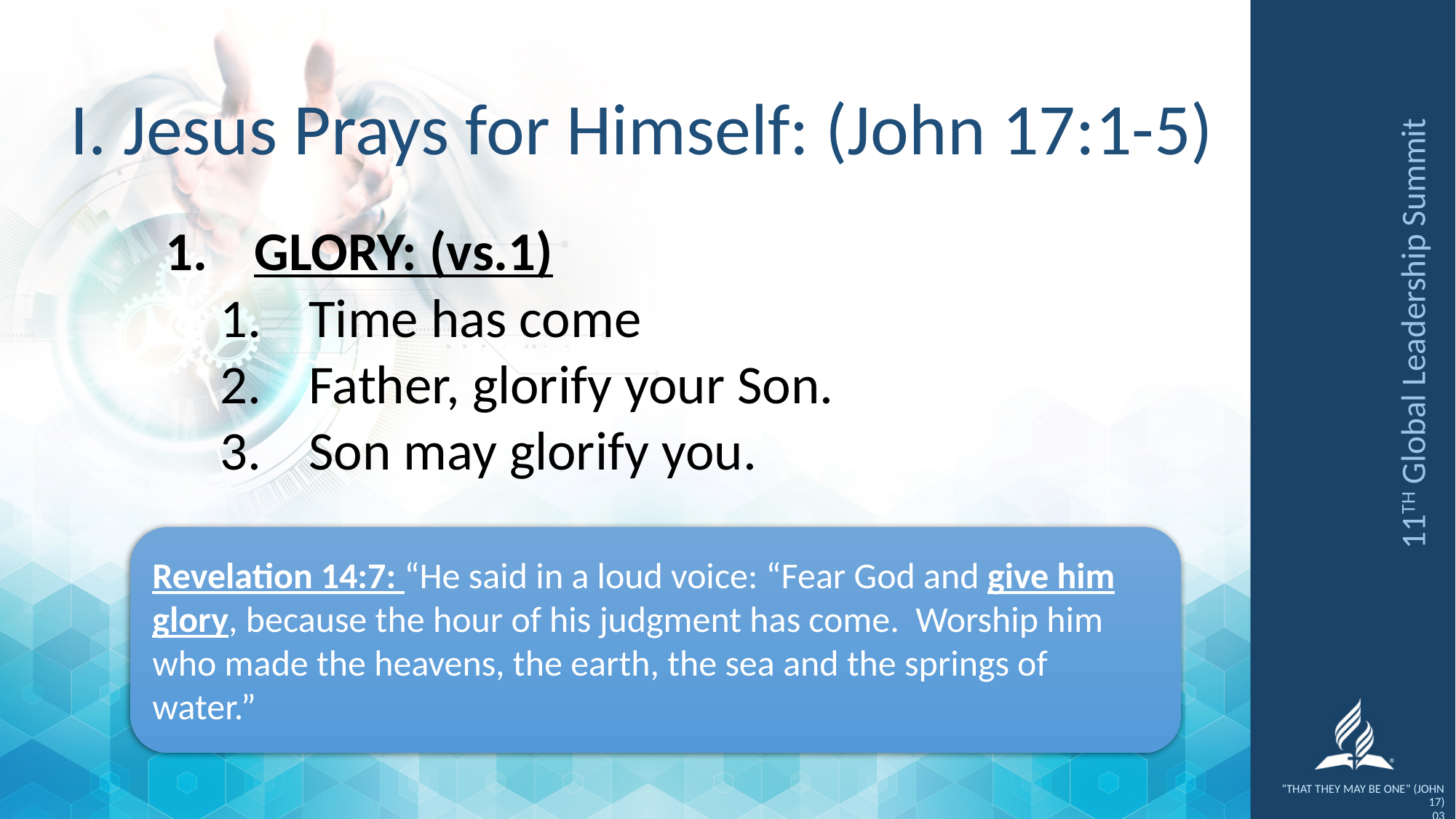

# I. Jesus Prays for Himself: (John 17:1-5)
GLORY: (vs.1)
Time has come
Father, glorify your Son.
Son may glorify you.

11TH Global Leadership Summit
Revelation 14:7: “He said in a loud voice: “Fear God and give him glory, because the hour of his judgment has come.  Worship him who made the heavens, the earth, the sea and the springs of water.”

“THAT THEY MAY BE ONE” (JOHN 17)
03